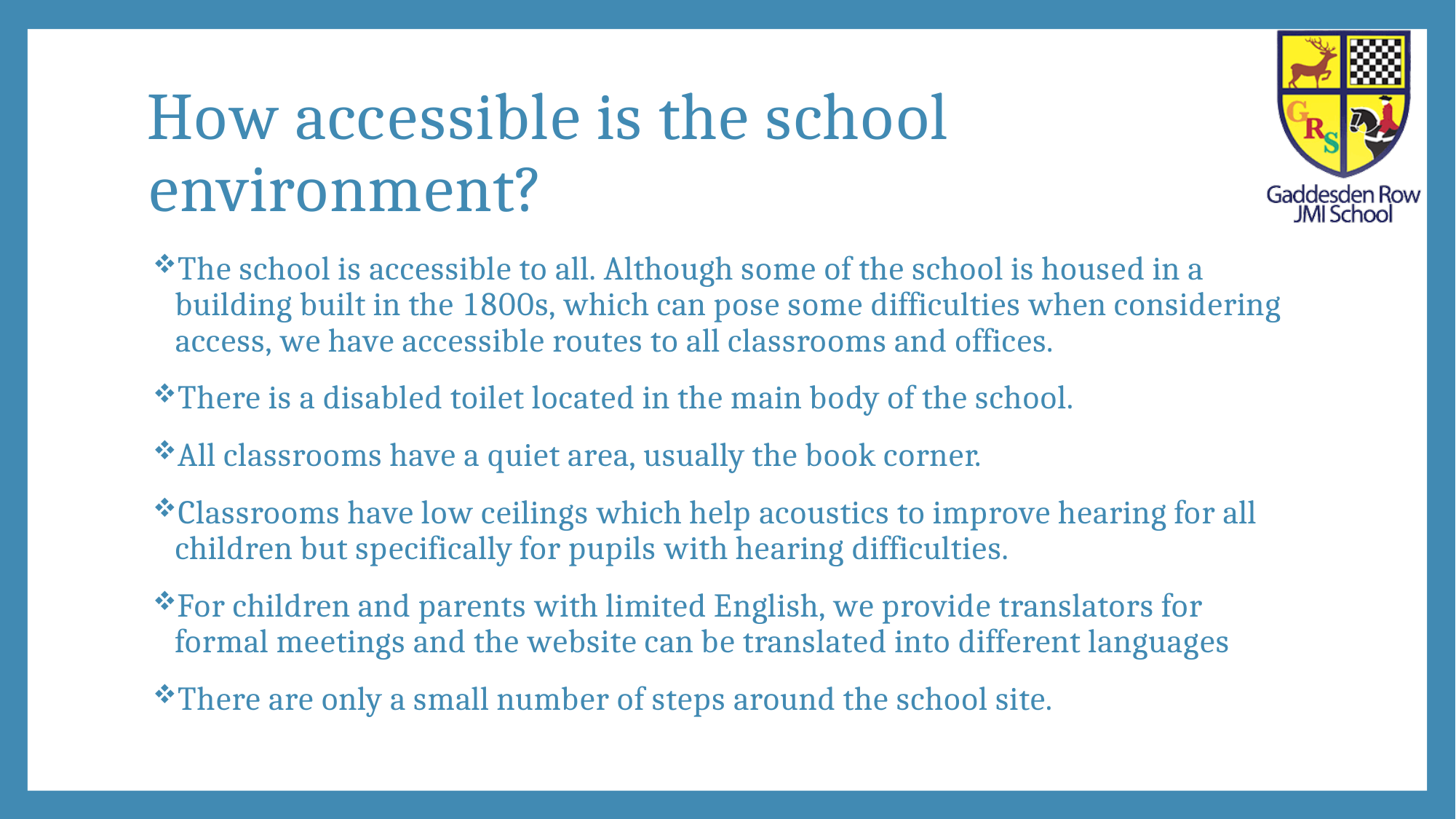

# How accessible is the school environment?
The school is accessible to all. Although some of the school is housed in a building built in the 1800s, which can pose some difficulties when considering access, we have accessible routes to all classrooms and offices.
There is a disabled toilet located in the main body of the school.
All classrooms have a quiet area, usually the book corner.
Classrooms have low ceilings which help acoustics to improve hearing for all children but specifically for pupils with hearing difficulties.
For children and parents with limited English, we provide translators for formal meetings and the website can be translated into different languages
There are only a small number of steps around the school site.